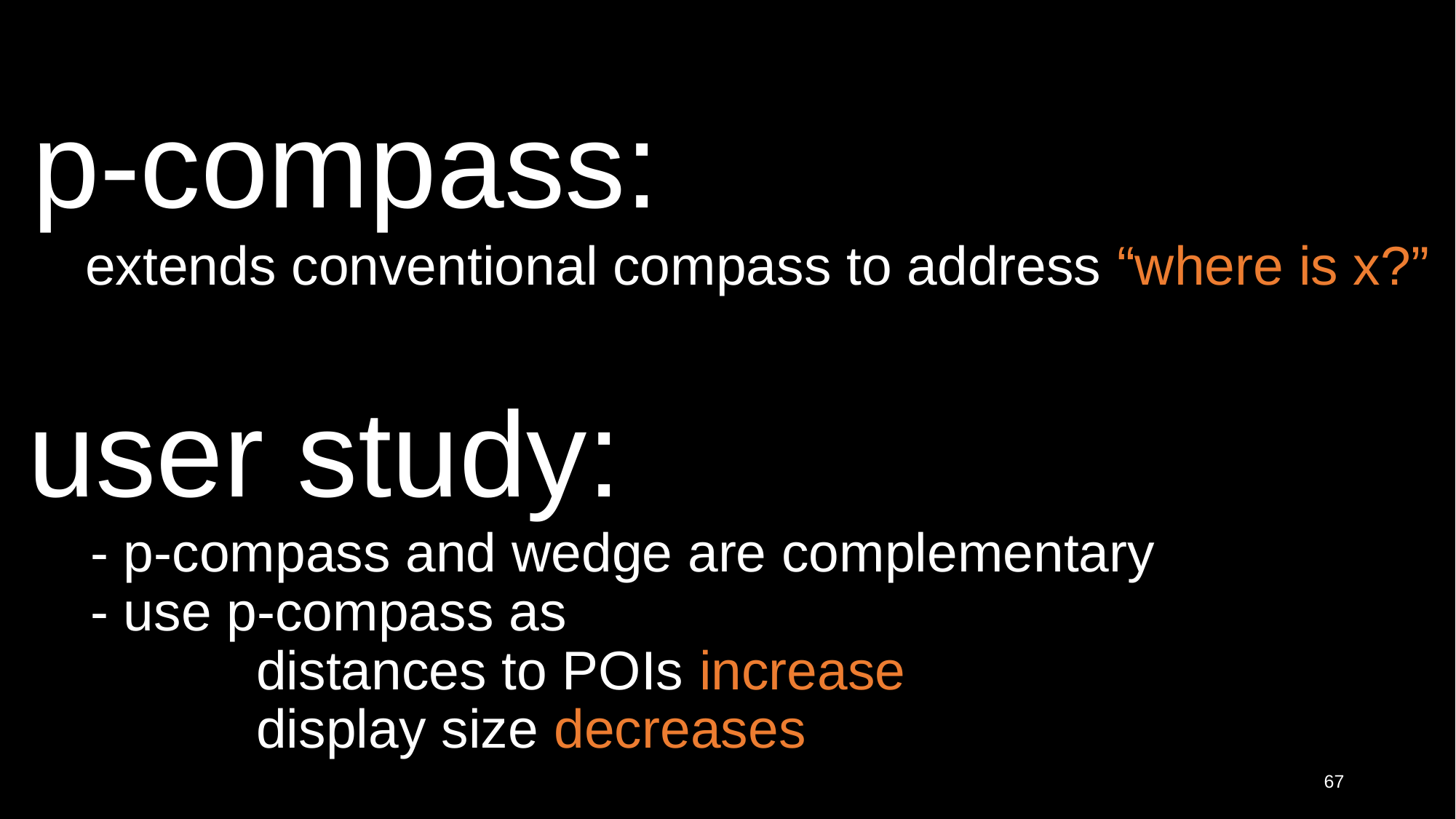

p-compass:
extends conventional compass to address “where is x?”
user study:
- p-compass and wedge are complementary
- use p-compass as
           distances to POIs increase
           display size decreases
67